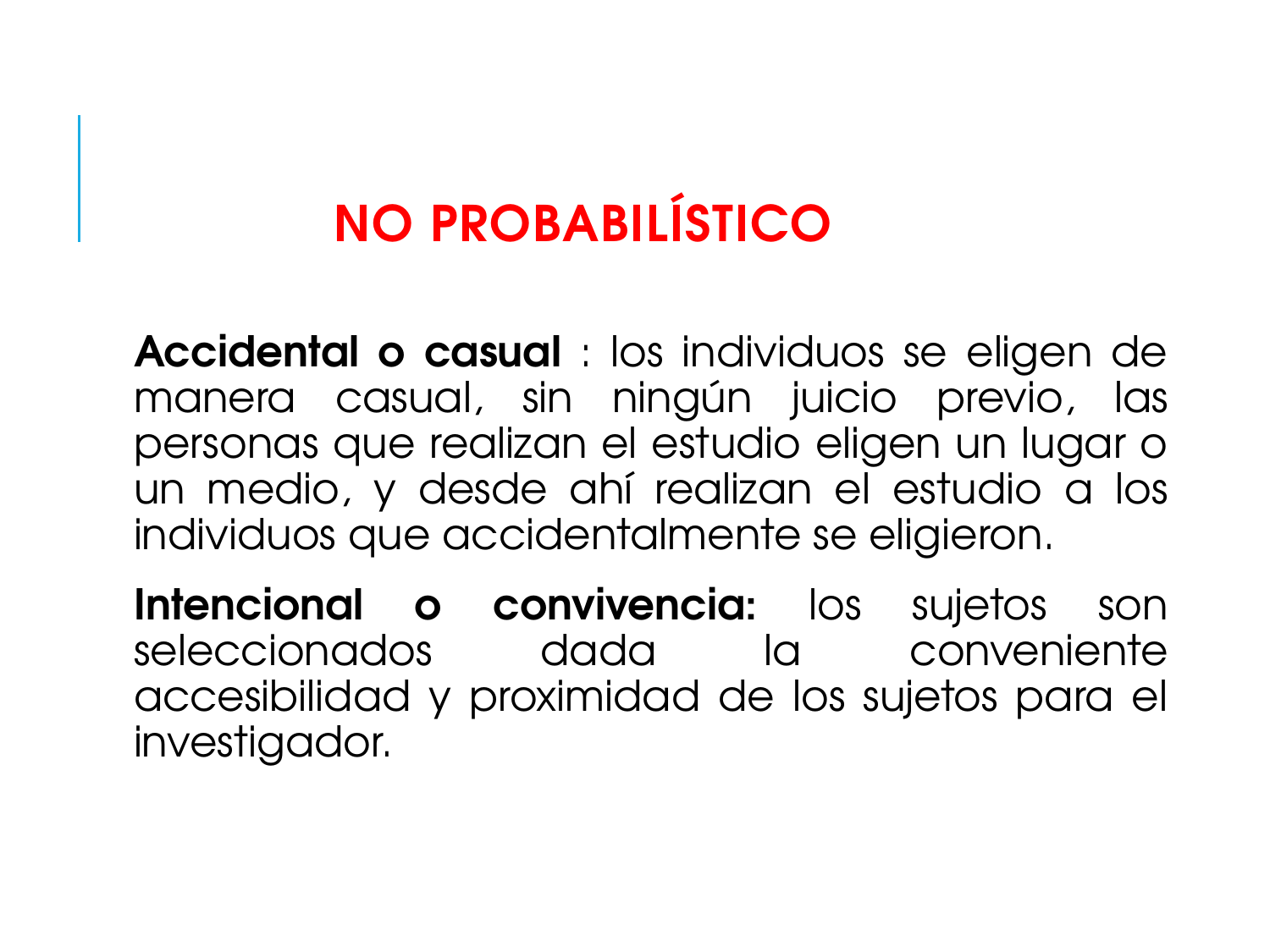

No probabilístico
Accidental o casual : los individuos se eligen de manera casual, sin ningún juicio previo, las personas que realizan el estudio eligen un lugar o un medio, y desde ahí realizan el estudio a los individuos que accidentalmente se eligieron.
Intencional o convivencia: los sujetos son seleccionados dada la conveniente accesibilidad y proximidad de los sujetos para el investigador.